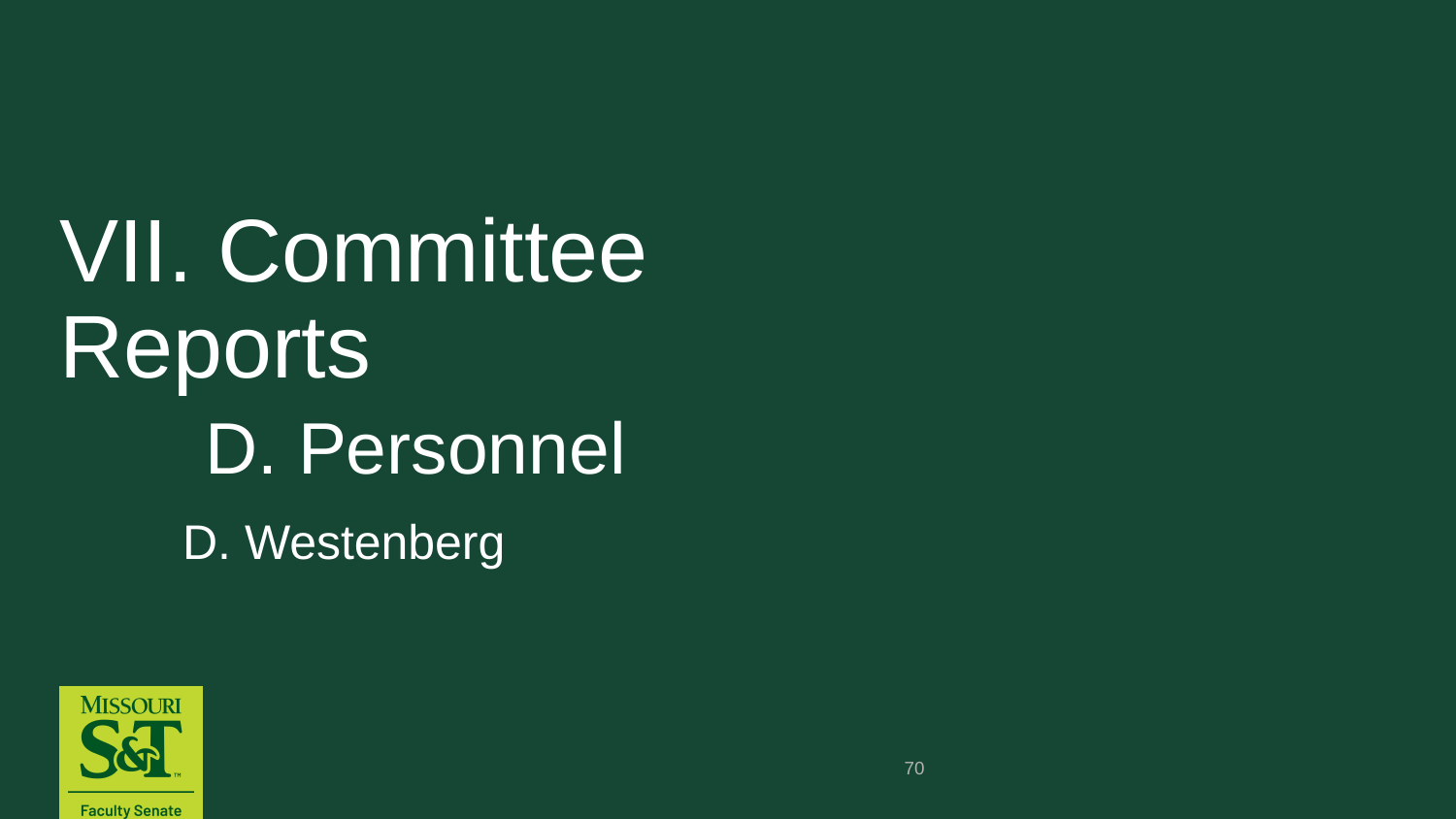

# VII. Committee Reports D. Personnel
         D. Westenberg

70